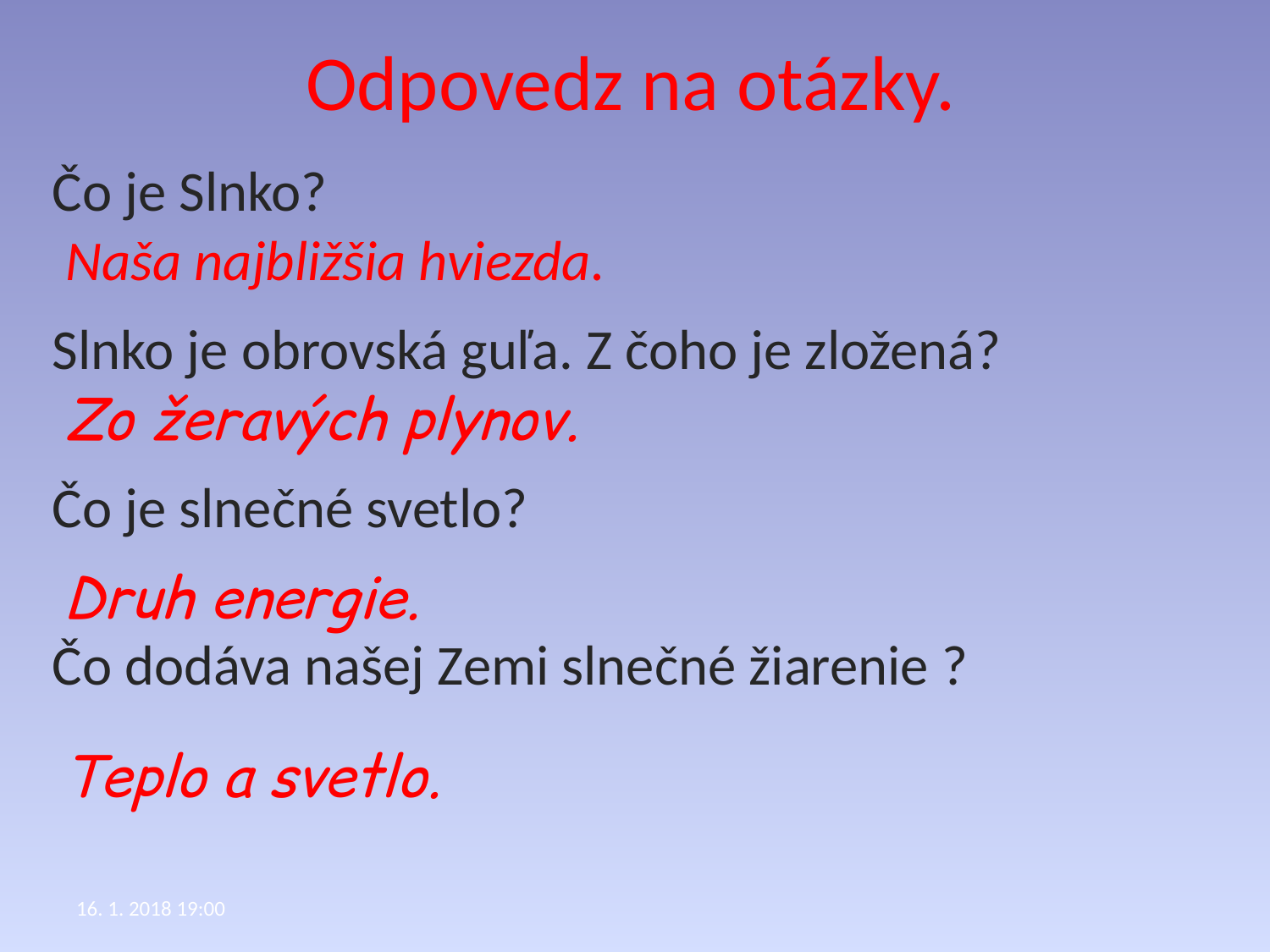

# Odpovedz na otázky.
Čo je Slnko?

Slnko je obrovská guľa. Z čoho je zložená?

Čo je slnečné svetlo?

Čo dodáva našej Zemi slnečné žiarenie ?
Naša najbližšia hviezda.
Zo žeravých plynov.
Druh energie.
Teplo a svetlo.
16. 1. 2018 19:00